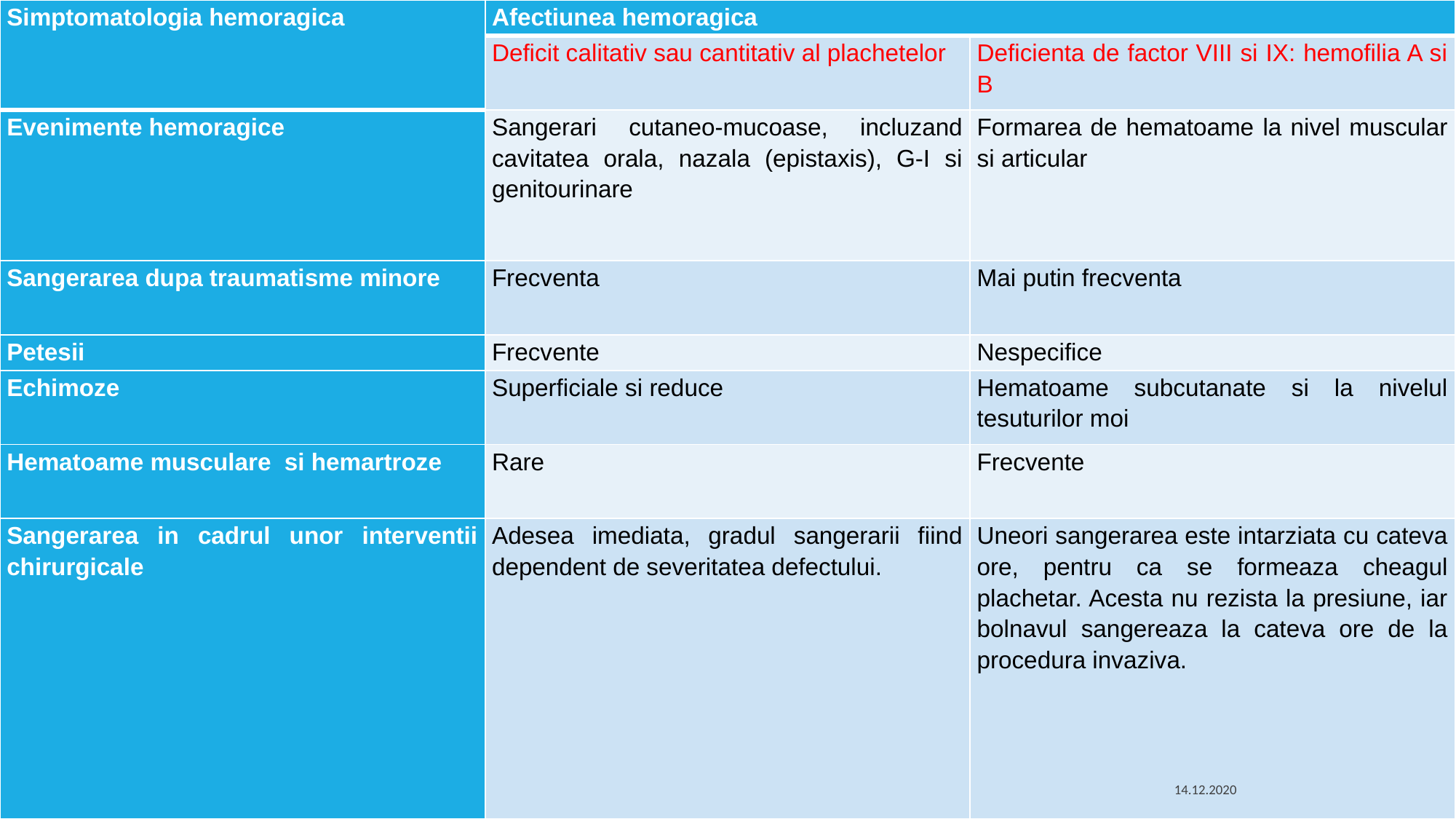

| Simptomatologia hemoragica | Afectiunea hemoragica |  |
| --- | --- | --- |
|  | Deficit calitativ sau cantitativ al plachetelor | Deficienta de factor VIII si IX: hemofilia A si B |
| Evenimente hemoragice | Sangerari cutaneo-mucoase, incluzand cavitatea orala, nazala (epistaxis), G-I si genitourinare | Formarea de hematoame la nivel muscular si articular |
| Sangerarea dupa traumatisme minore | Frecventa | Mai putin frecventa |
| Petesii | Frecvente | Nespecifice |
| Echimoze | Superficiale si reduce | Hematoame subcutanate si la nivelul tesuturilor moi |
| Hematoame musculare si hemartroze | Rare | Frecvente |
| Sangerarea in cadrul unor interventii chirurgicale | Adesea imediata, gradul sangerarii fiind dependent de severitatea defectului. | Uneori sangerarea este intarziata cu cateva ore, pentru ca se formeaza cheagul plachetar. Acesta nu rezista la presiune, iar bolnavul sangereaza la cateva ore de la procedura invaziva. |
#
14.12.2020